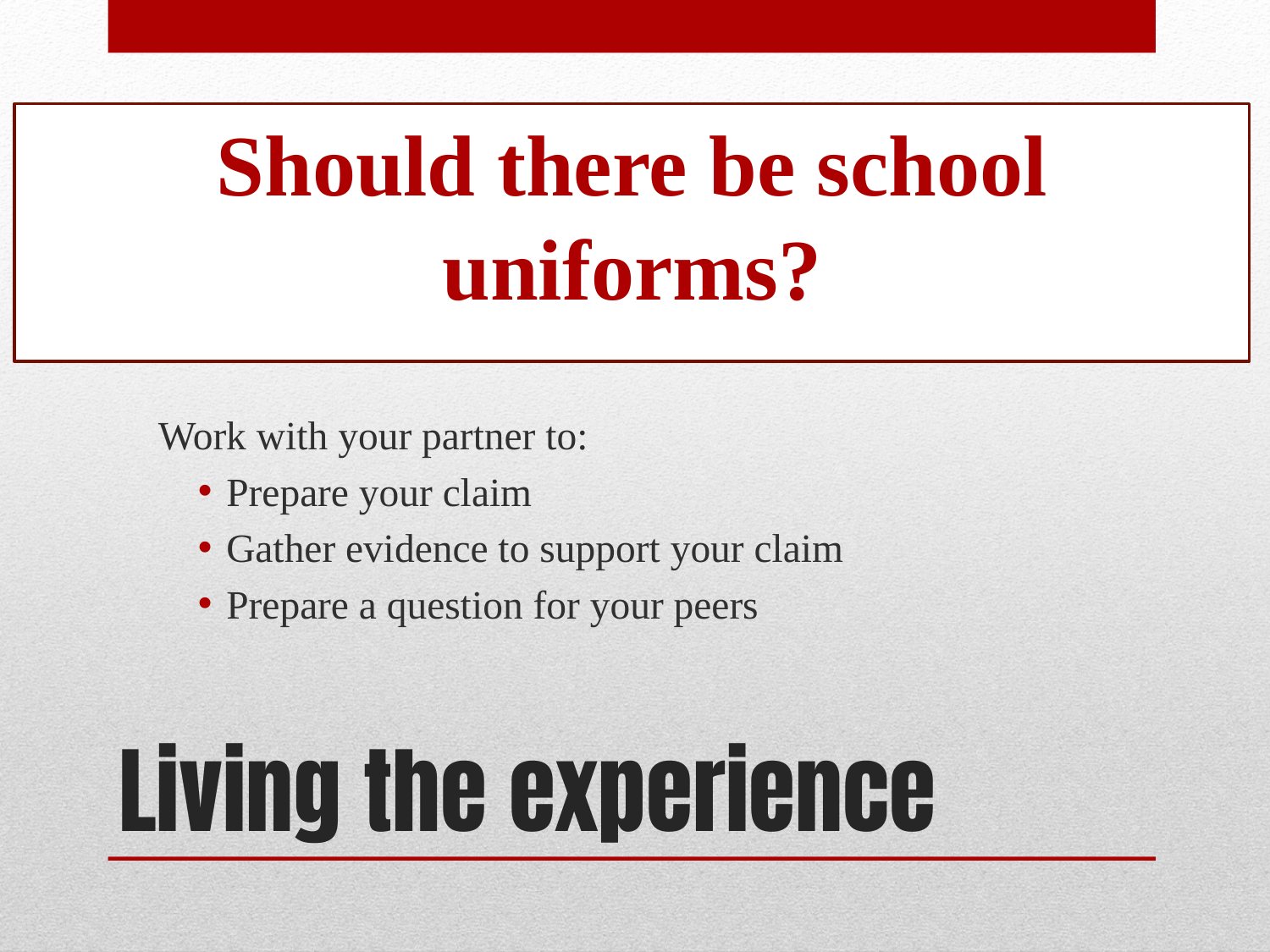

Should there be school uniforms?

Work with your partner to:
Prepare your claim
Gather evidence to support your claim
Prepare a question for your peers
# Living the experience